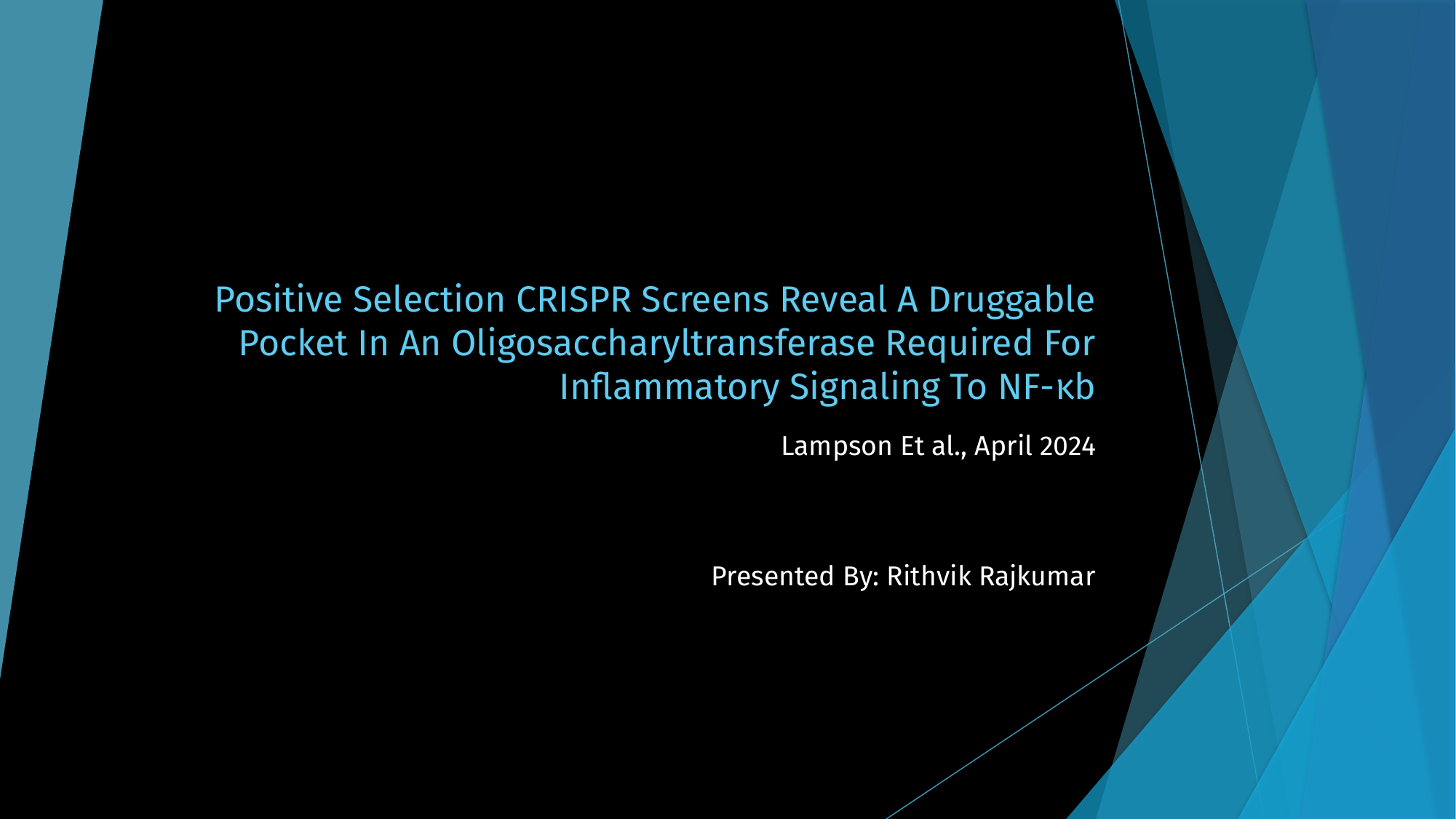

# Positive Selection CRISPR Screens Reveal A Druggable Pocket In An Oligosaccharyltransferase Required For Inflammatory Signaling To NF-κb
Lampson Et al., April 2024
Presented By: Rithvik Rajkumar